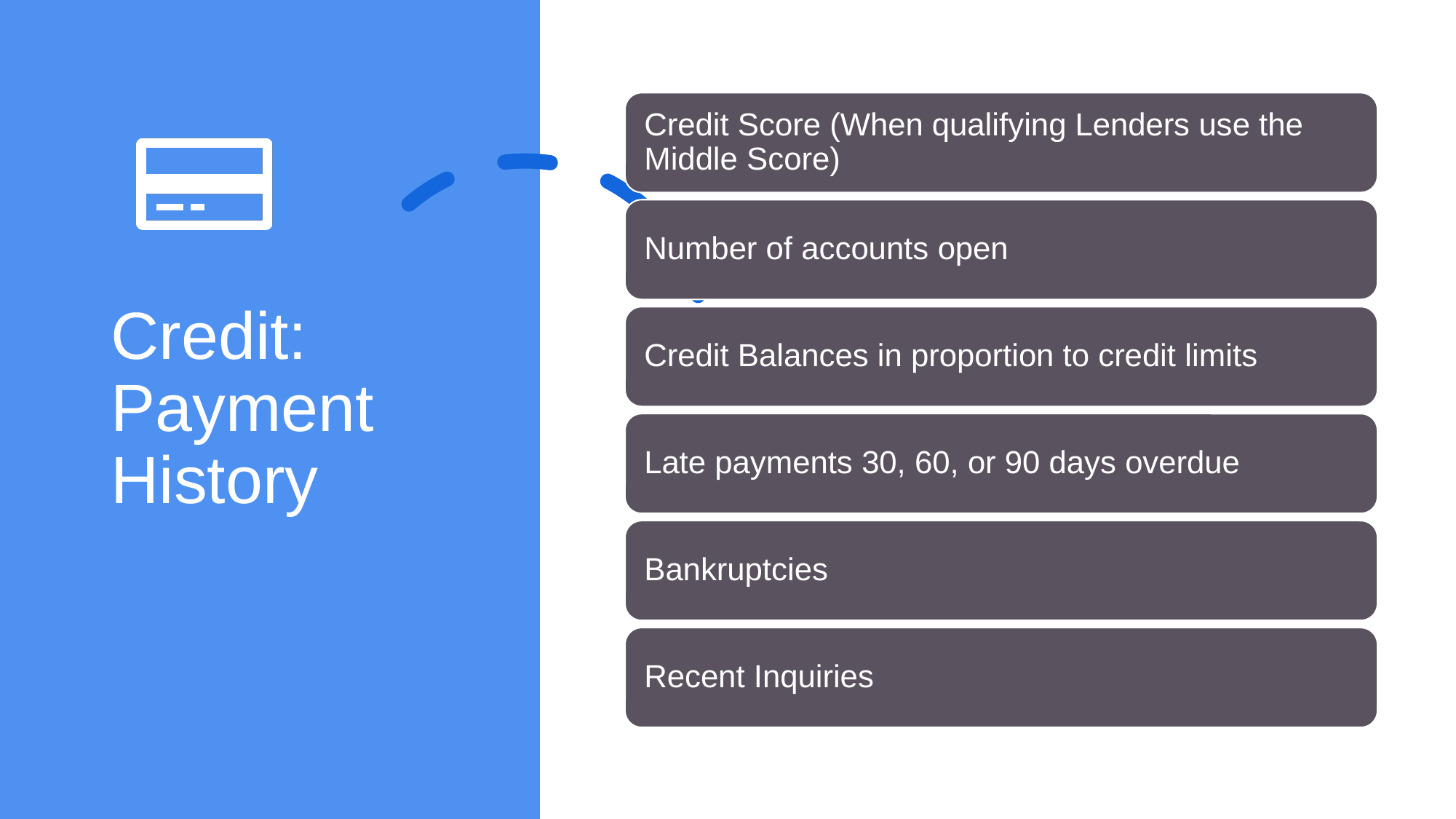

# Credit: Payment History
Credit Score (When qualifying Lenders use the Middle Score)
Number of accounts open
Credit Balances in proportion to credit limits
Late payments 30, 60, or 90 days overdue
Bankruptcies
Recent Inquiries